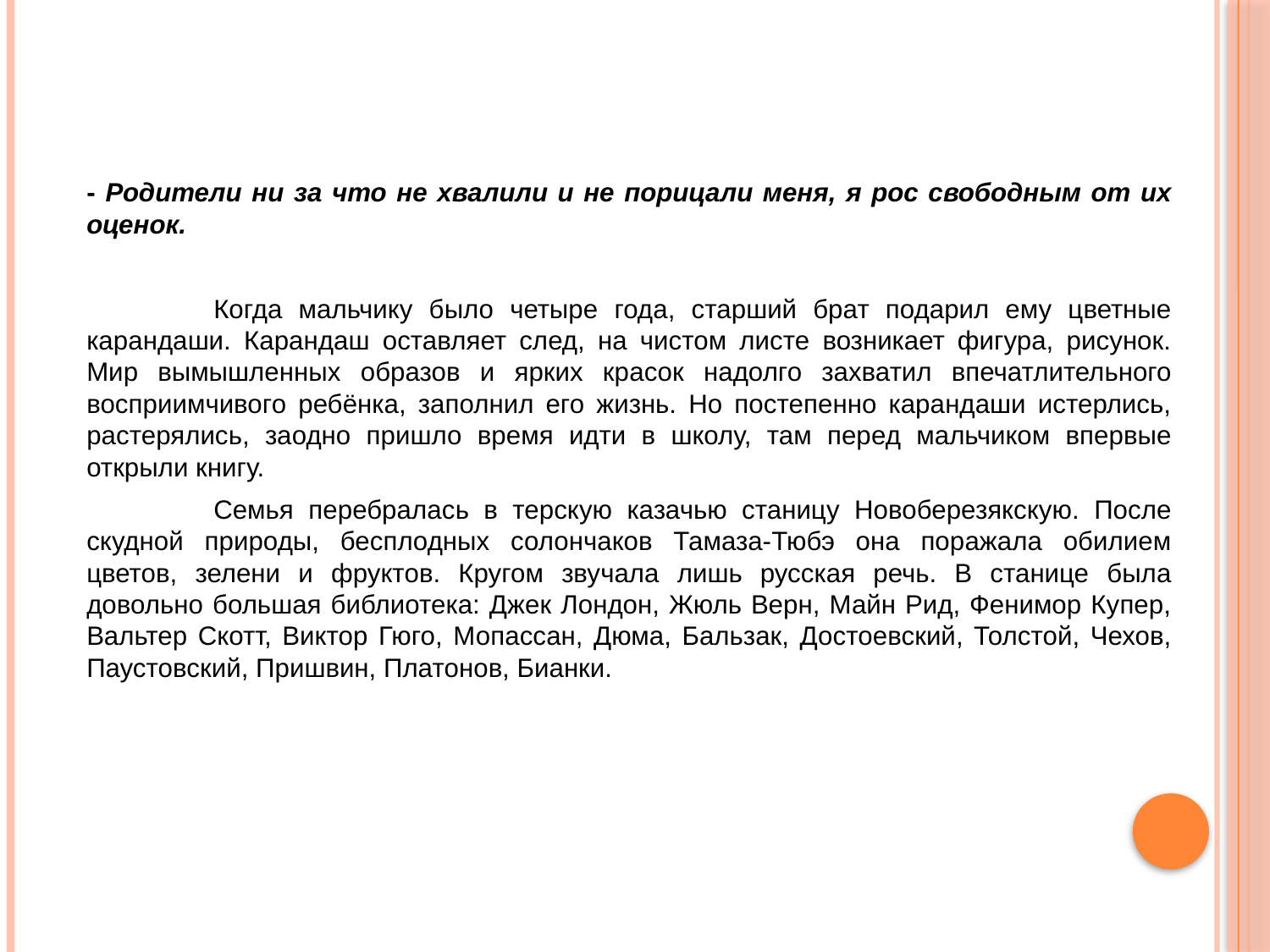

- Родители ни за что не хвалили и не порицали меня, я рос свободным от их оценок.

	Когда мальчику было четыре года, старший брат подарил ему цветные карандаши. Карандаш оставляет след, на чистом листе возникает фигура, рисунок. Мир вымышленных образов и ярких красок надолго захватил впечатлительного восприимчивого ребёнка, заполнил его жизнь. Но постепенно карандаши истерлись, растерялись, заодно пришло время идти в школу, там перед мальчиком впервые открыли книгу.
	Семья перебралась в терскую казачью станицу Новоберезякскую. После скудной природы, бесплодных солончаков Тамаза-Тюбэ она поражала обилием цветов, зелени и фруктов. Кругом звучала лишь русская речь. В станице была довольно большая библиотека: Джек Лондон, Жюль Верн, Майн Рид, Фенимор Купер, Вальтер Скотт, Виктор Гюго, Мопассан, Дюма, Бальзак, Достоевский, Толстой, Чехов, Паустовский, Пришвин, Платонов, Бианки.